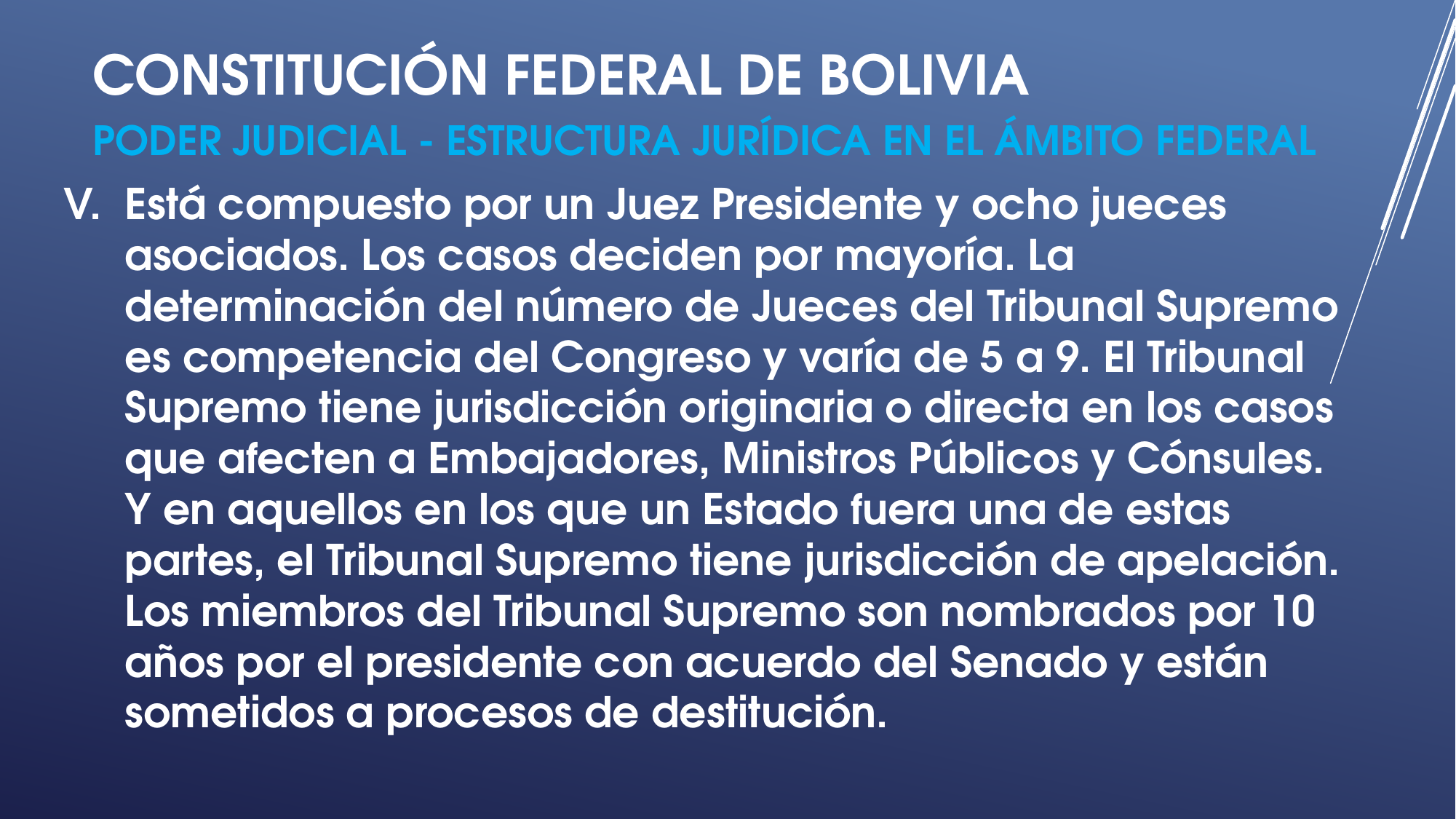

# CONSTITUCIÓN FEDERAL DE BOLIVIA
PODER JUDICIAL - ESTRUCTURA JURÍDICA EN EL ÁMBITO FEDERAL
Está compuesto por un Juez Presidente y ocho jueces asociados. Los casos deciden por mayoría. La determinación del número de Jueces del Tribunal Supremo es competencia del Congreso y varía de 5 a 9. El Tribunal Supremo tiene jurisdicción originaria o directa en los casos que afecten a Embajadores, Ministros Públicos y Cónsules. Y en aquellos en los que un Estado fuera una de estas partes, el Tribunal Supremo tiene jurisdicción de apelación. Los miembros del Tribunal Supremo son nombrados por 10 años por el presidente con acuerdo del Senado y están sometidos a procesos de destitución.